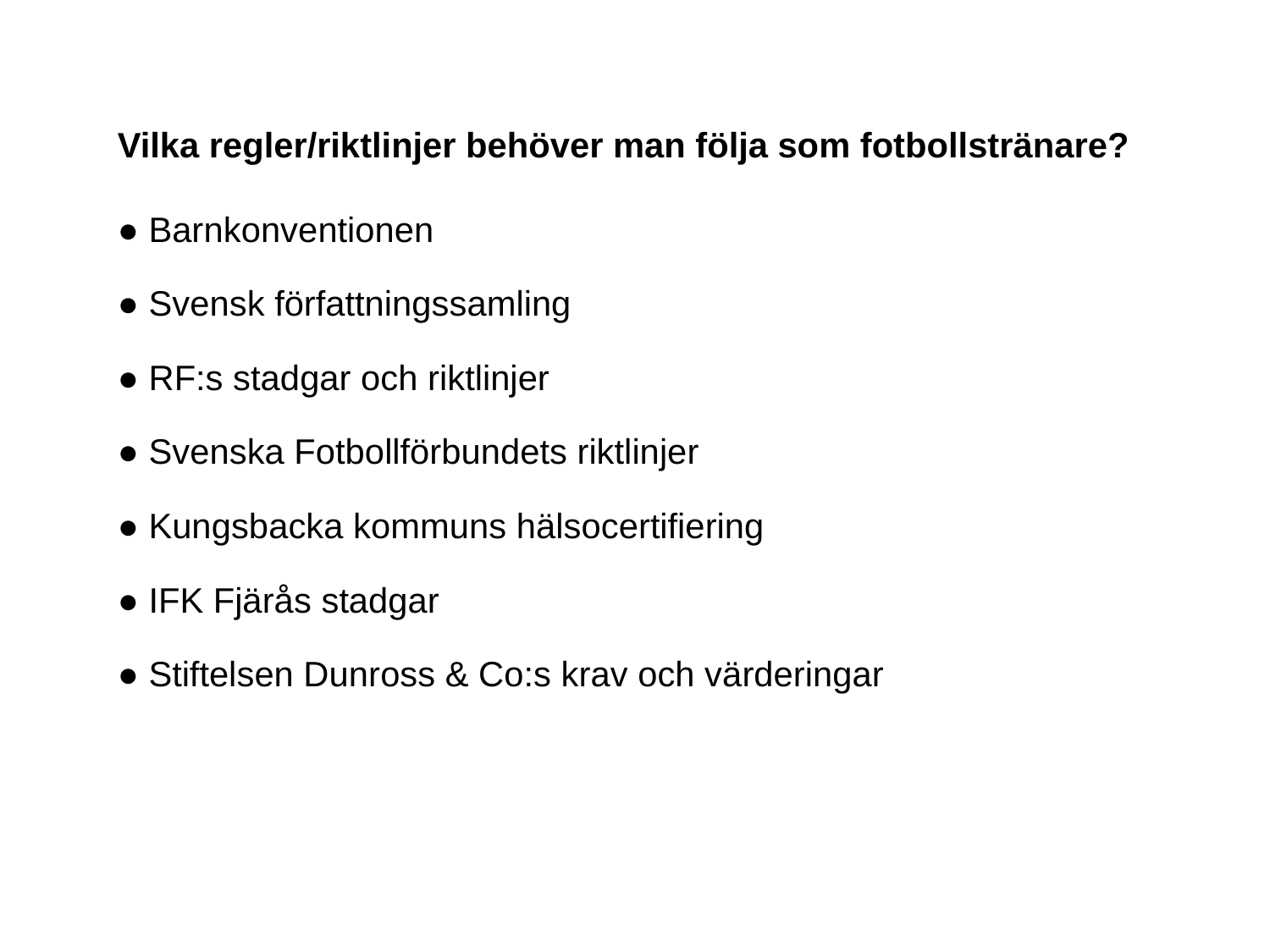

Vilka regler/riktlinjer behöver man följa som fotbollstränare?
● Barnkonventionen
● Svensk författningssamling
● RF:s stadgar och riktlinjer
● Svenska Fotbollförbundets riktlinjer
● Kungsbacka kommuns hälsocertifiering
● IFK Fjärås stadgar
● Stiftelsen Dunross & Co:s krav och värderingar